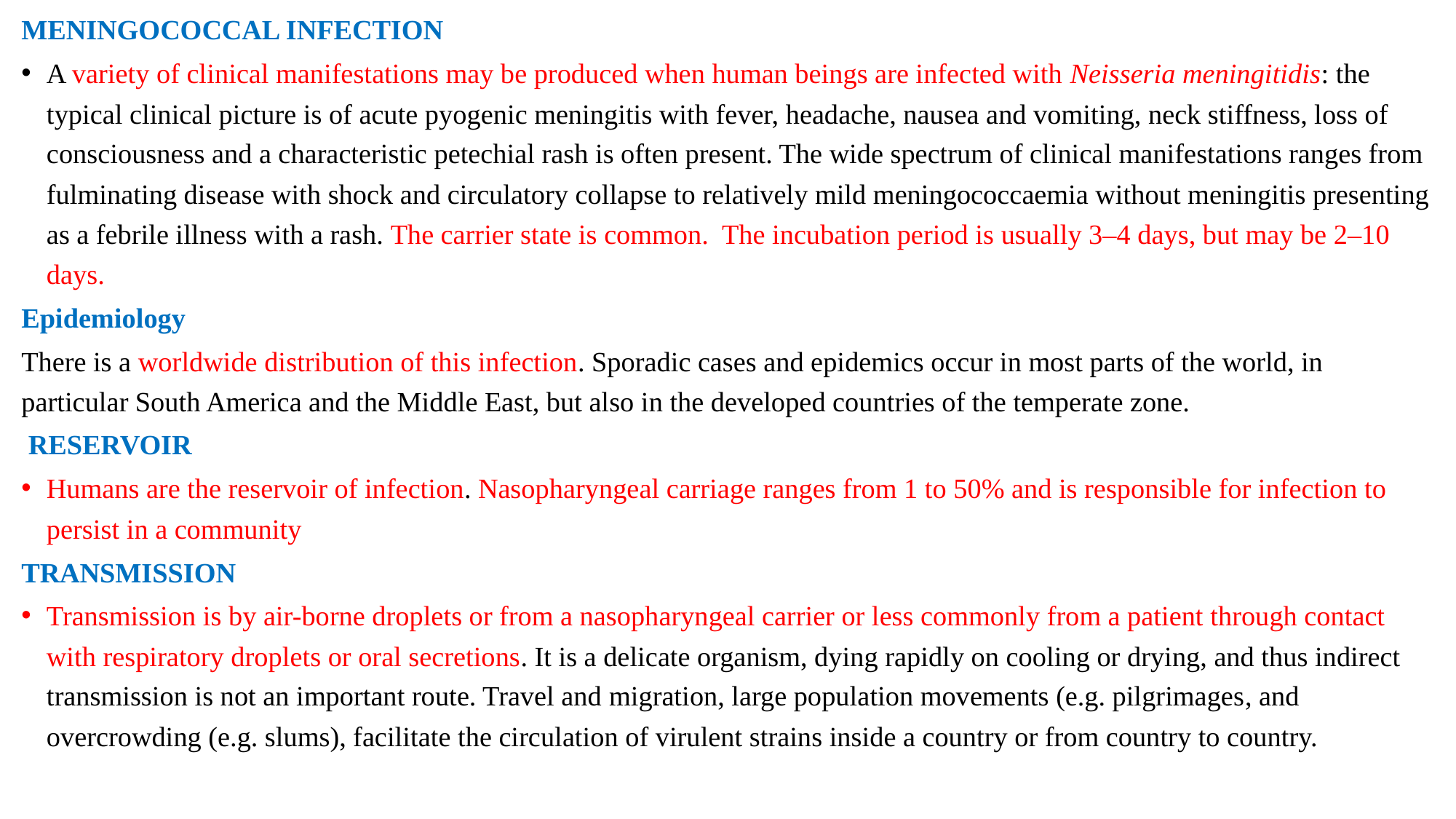

MENINGOCOCCAL INFECTION
A variety of clinical manifestations may be produced when human beings are infected with Neisseria meningitidis: the typical clinical picture is of acute pyogenic meningitis with fever, headache, nausea and vomiting, neck stiffness, loss of consciousness and a characteristic petechial rash is often present. The wide spectrum of clinical manifestations ranges from fulminating disease with shock and circulatory collapse to relatively mild meningococcaemia without meningitis presenting as a febrile illness with a rash. The carrier state is common.  The incubation period is usually 3–4 days, but may be 2–10 days.
Epidemiology
There is a worldwide distribution of this infection. Sporadic cases and epidemics occur in most parts of the world, in particular South America and the Middle East, but also in the developed countries of the temperate zone.
 RESERVOIR
Humans are the reservoir of infection. Nasopharyngeal carriage ranges from 1 to 50% and is responsible for infection to persist in a community
TRANSMISSION
Transmission is by air-borne droplets or from a nasopharyngeal carrier or less commonly from a patient through contact with respiratory droplets or oral secretions. It is a delicate organism, dying rapidly on cooling or drying, and thus indirect transmission is not an important route. Travel and migration, large population movements (e.g. pilgrimages, and overcrowding (e.g. slums), facilitate the circulation of virulent strains inside a country or from country to country.